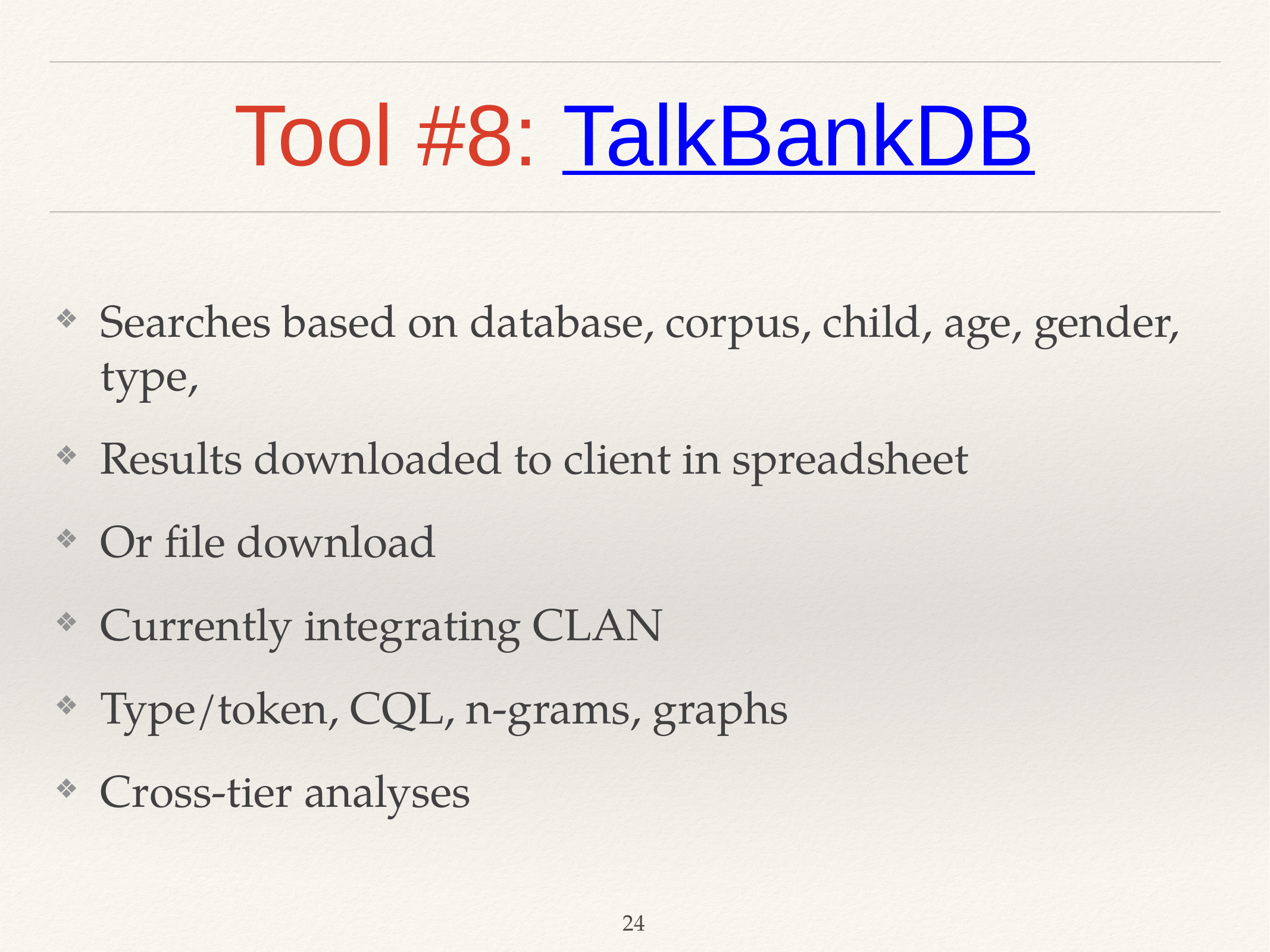

# Tool #8: TalkBankDB
Searches based on database, corpus, child, age, gender, type,
Results downloaded to client in spreadsheet
Or file download
Currently integrating CLAN
Type/token, CQL, n-grams, graphs
Cross-tier analyses
24